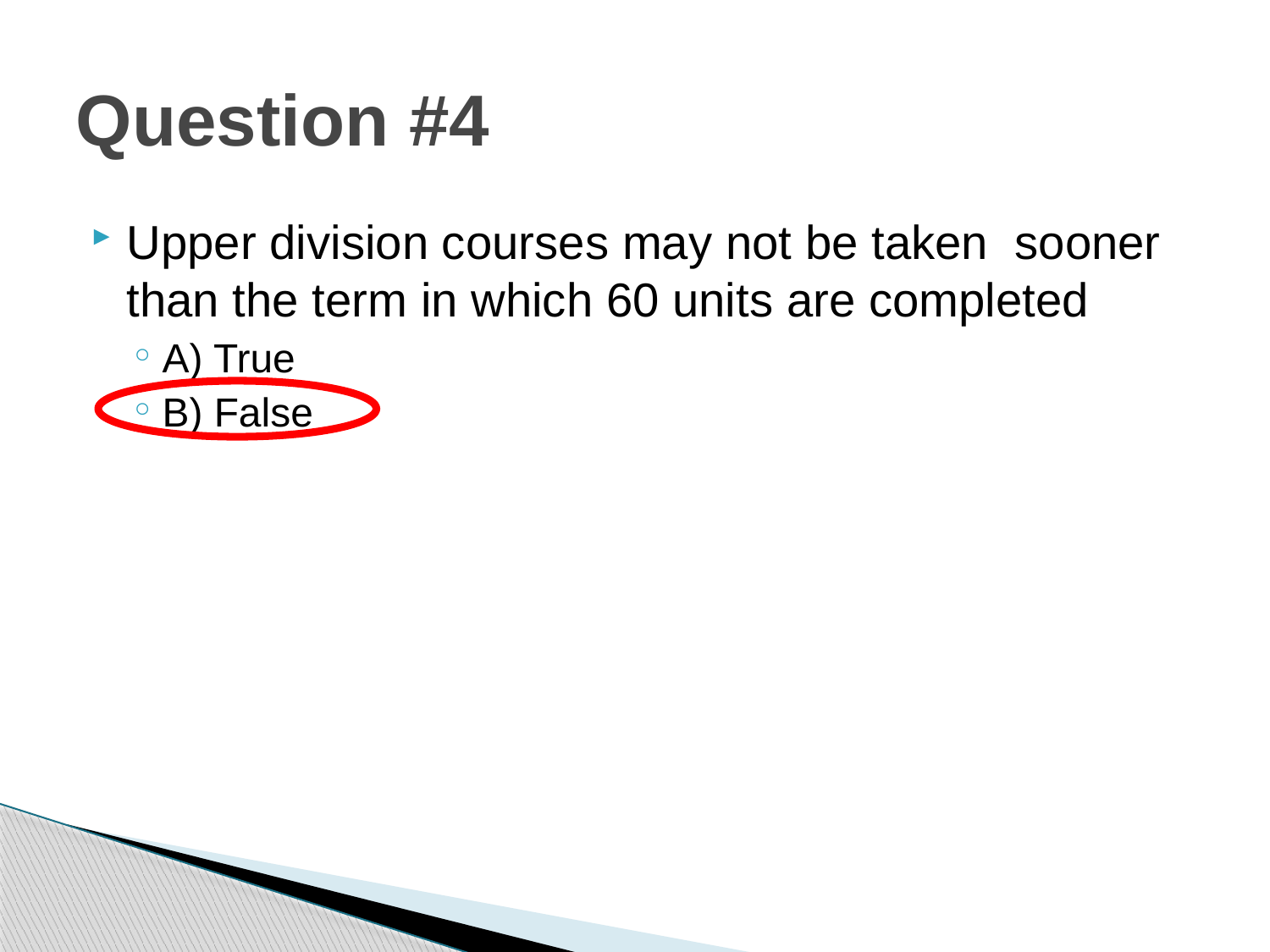

# Question #4
Upper division courses may not be taken  sooner than the term in which 60 units are completed
A) True
B) False